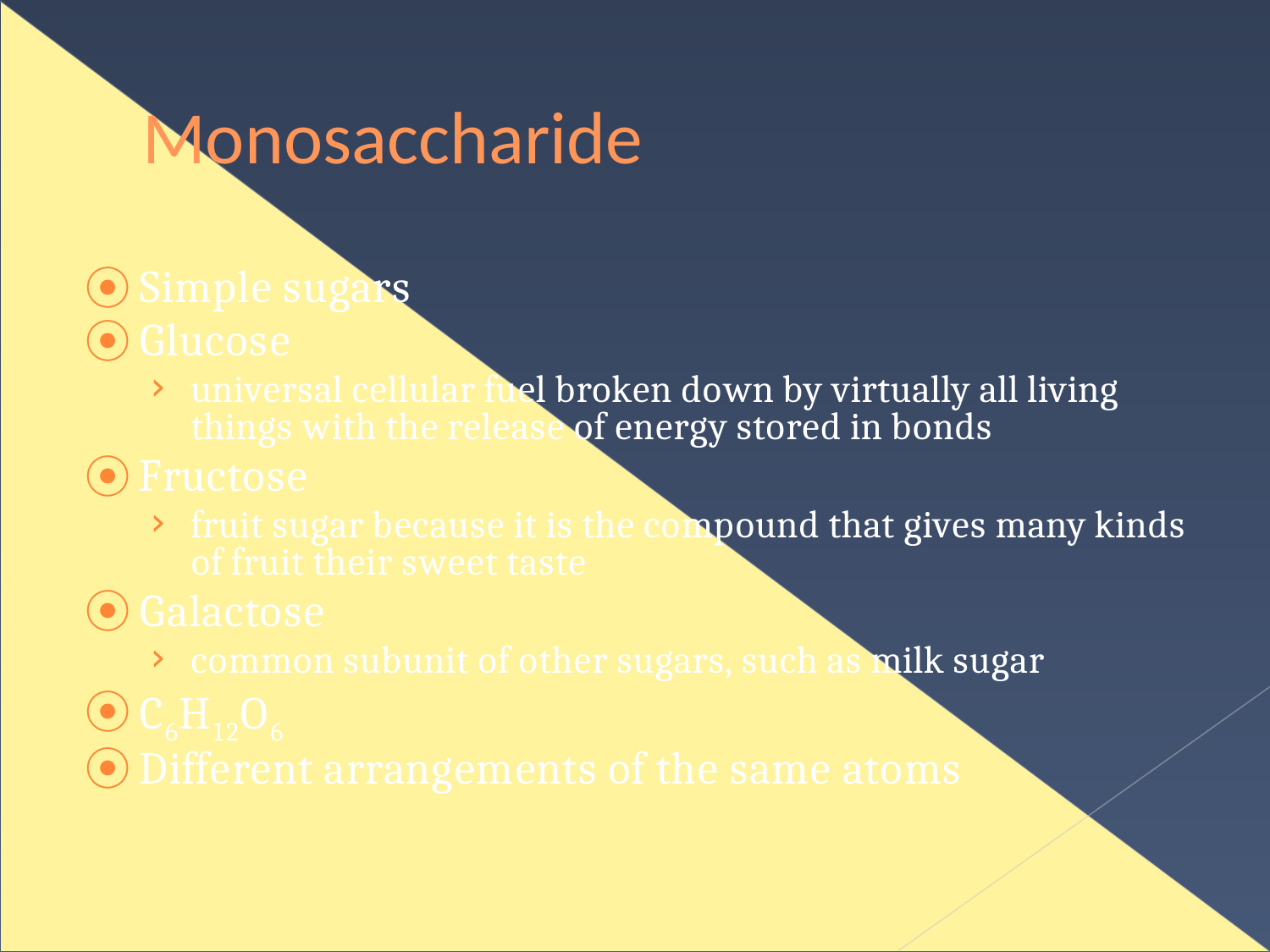

# Monosaccharide
Simple sugars
Glucose
universal cellular fuel broken down by virtually all living things with the release of energy stored in bonds
Fructose
fruit sugar because it is the compound that gives many kinds of fruit their sweet taste
Galactose
common subunit of other sugars, such as milk sugar
C6H12O6
Different arrangements of the same atoms